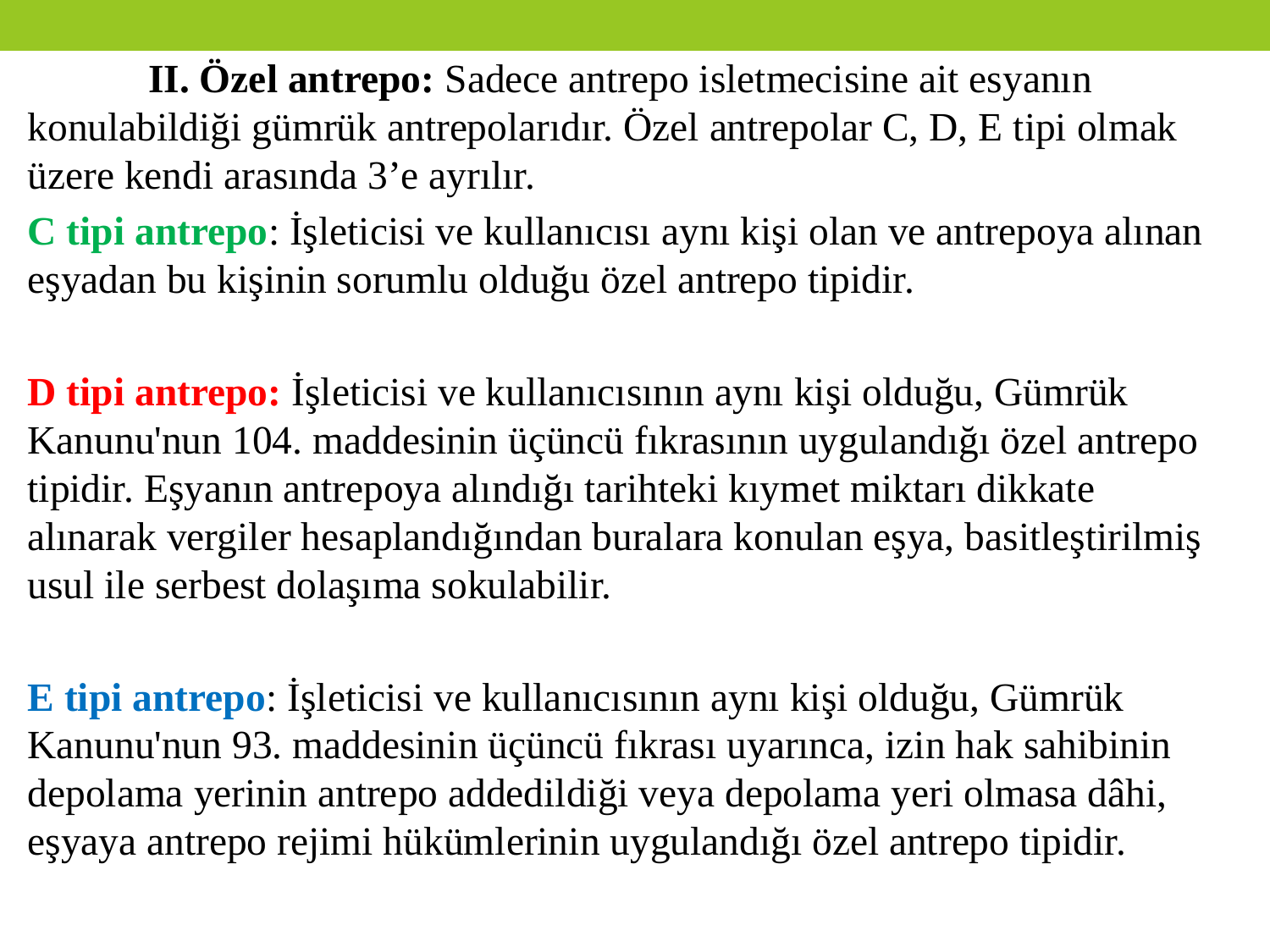

II. Özel antrepo: Sadece antrepo isletmecisine ait esyanın konulabildiği gümrük antrepolarıdır. Özel antrepolar C, D, E tipi olmak üzere kendi arasında 3’e ayrılır.
C tipi antrepo: İşleticisi ve kullanıcısı aynı kişi olan ve antrepoya alınan eşyadan bu kişinin sorumlu olduğu özel antrepo tipidir.

D tipi antrepo: İşleticisi ve kullanıcısının aynı kişi olduğu, Gümrük Kanunu'nun 104. maddesinin üçüncü fıkrasının uygulandığı özel antrepo tipidir. Eşyanın antrepoya alındığı tarihteki kıymet miktarı dikkate alınarak vergiler hesaplandığından buralara konulan eşya, basitleştirilmiş usul ile serbest dolaşıma sokulabilir.

E tipi antrepo: İşleticisi ve kullanıcısının aynı kişi olduğu, Gümrük Kanunu'nun 93. maddesinin üçüncü fıkrası uyarınca, izin hak sahibinin depolama yerinin antrepo addedildiği veya depolama yeri olmasa dâhi, eşyaya antrepo rejimi hükümlerinin uygulandığı özel antrepo tipidir.